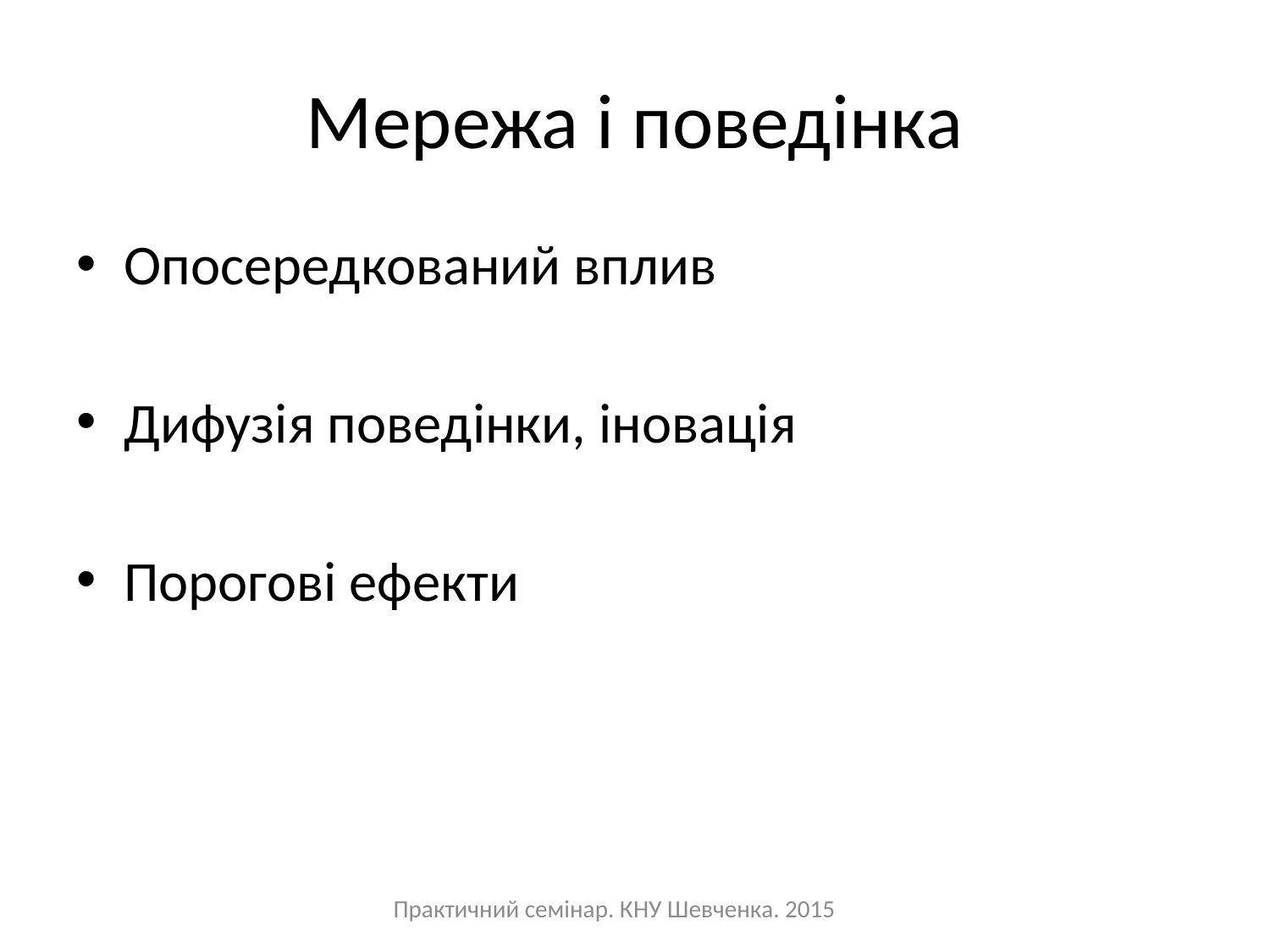

# Мережа і поведінка
Опосередкований вплив

Дифузія поведінки, іновація

Порогові ефекти
Практичний семінар. КНУ Шевченка. 2015